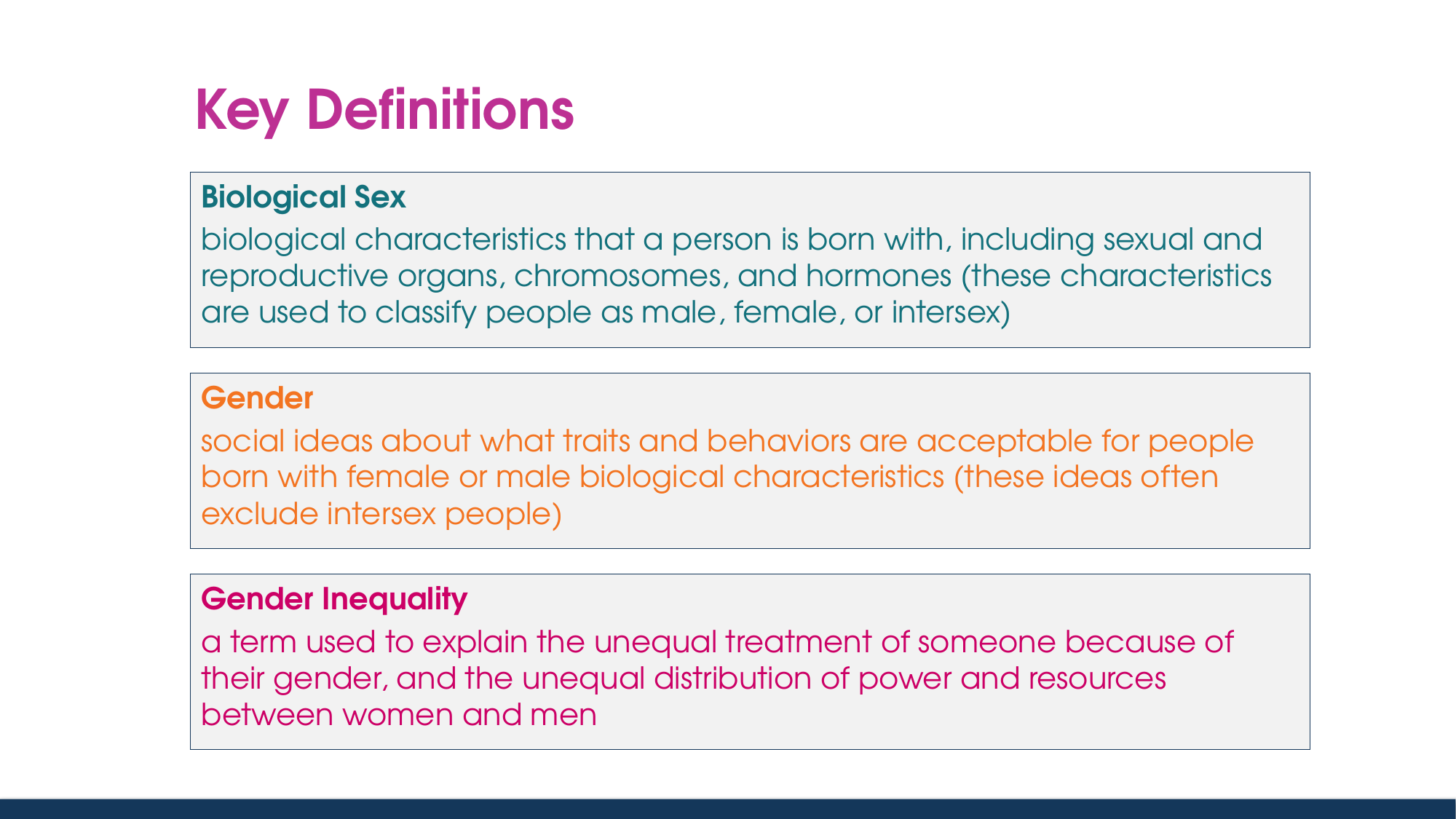

# Key Definitions
Biological Sex
biological characteristics that a person is born with, including sexual and reproductive organs, chromosomes, and hormones (these characteristics are used to classify people as male, female, or intersex)

Gender
social ideas about what traits and behaviors are acceptable for people born with female or male biological characteristics (these ideas often exclude intersex people)

Gender Inequality
a term used to explain the unequal treatment of someone because of their gender, and the unequal distribution of power and resources between women and men